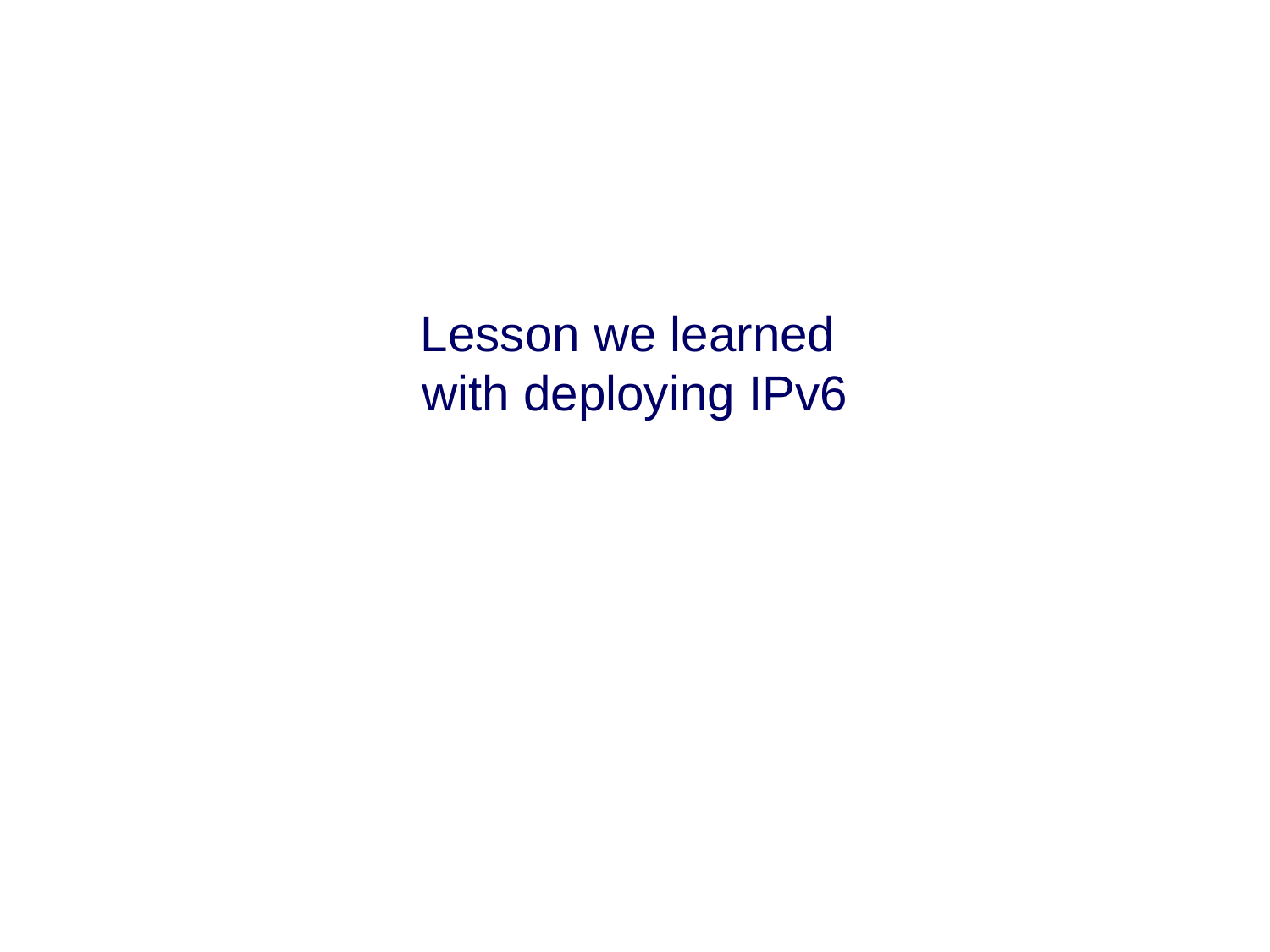

# Lesson we learned with deploying IPv6